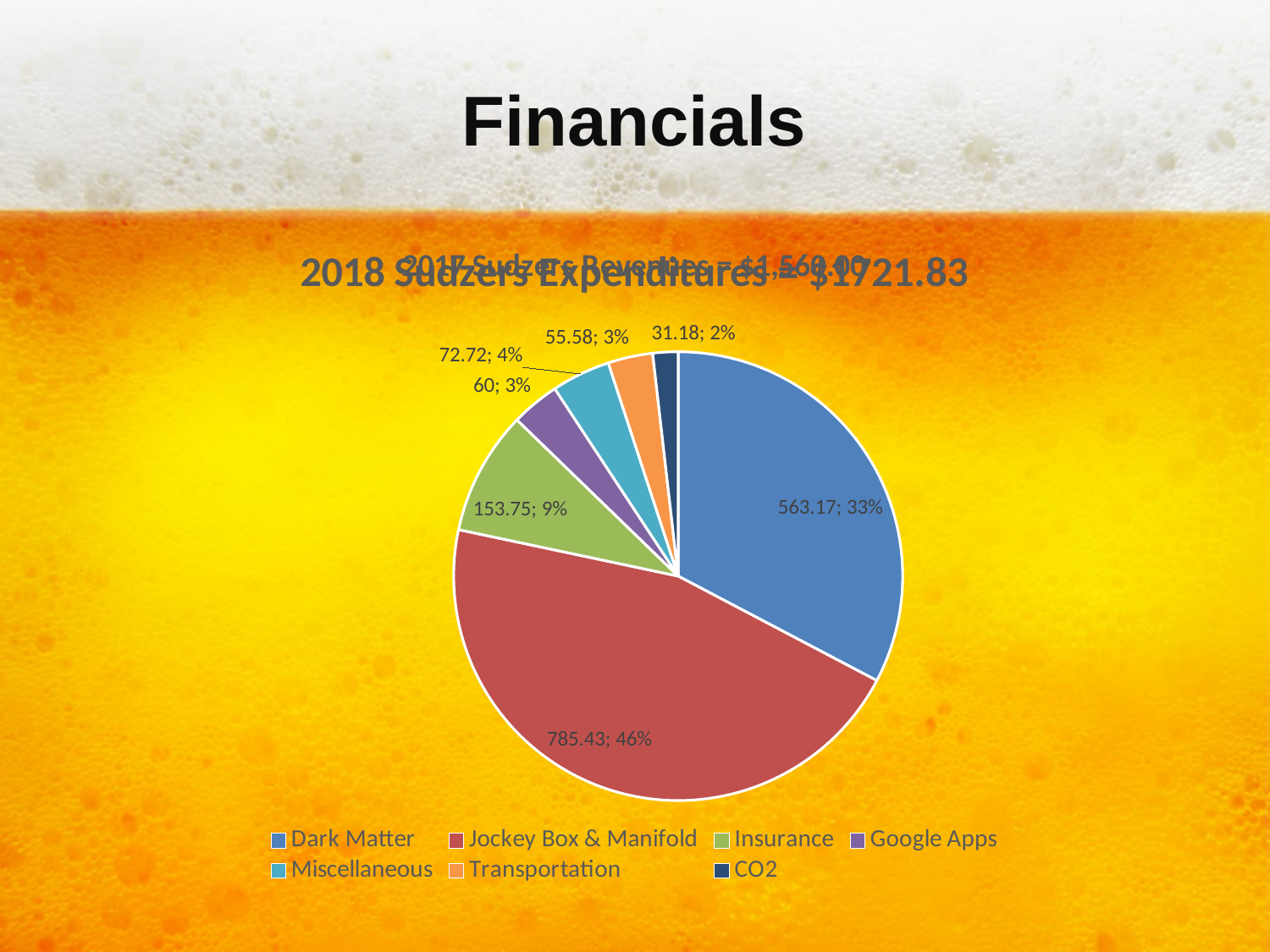

# Financials

### Chart: 2018 Sudzers Expenditures = $1721.83

| Category |  |
|---|---|
| Dark Matter | 563.17 |
| Jockey Box & Manifold | 785.4300000000001 |
| Insurance | 153.75 |
| Google Apps | 60.0 |
| Miscellaneous | 72.72 |
| Transportation | 55.58 |
| CO2 | 31.18 |

### Chart: 2017 Sudzers Revenues = $1,560.00

| Category |
|---|